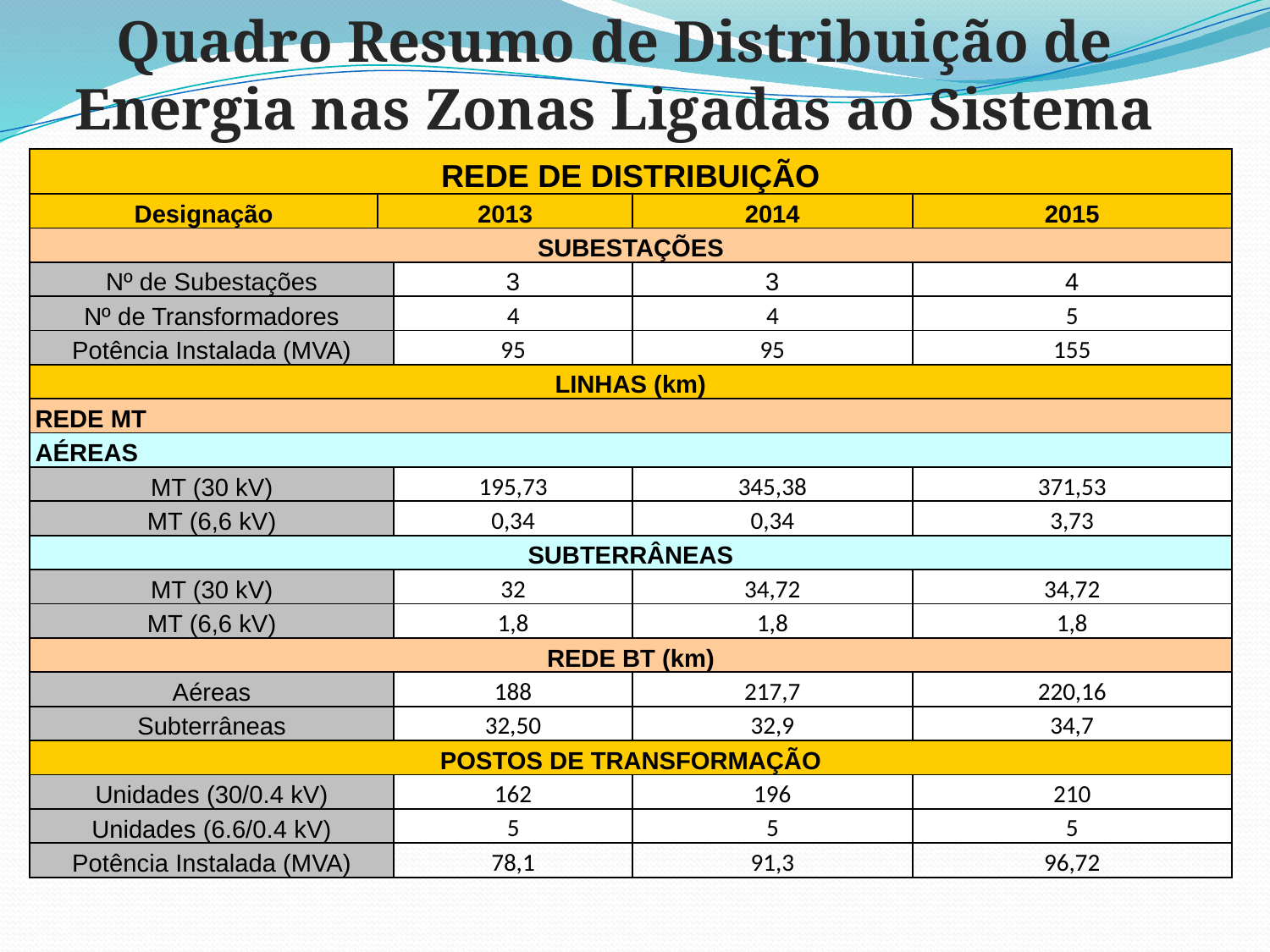

Quadro Resumo de Distribuição de Energia nas Zonas Ligadas ao Sistema Hídrico

| REDE DE DISTRIBUIÇÃO |  |  |  |  |
| --- | --- | --- | --- | --- |
| Designação | 2013 |  | 2014 | 2015 |
| SUBESTAÇÕES |  |  |  |  |
| Nº de Subestações |  | 3 | 3 | 4 |
| Nº de Transformadores |  | 4 | 4 | 5 |
| Potência Instalada (MVA) |  | 95 | 95 | 155 |
| LINHAS (km) |  |  |  |  |
| REDE MT |  |  |  |  |
| AÉREAS |  |  |  |  |
| MT (30 kV) |  | 195,73 | 345,38 | 371,53 |
| MT (6,6 kV) |  | 0,34 | 0,34 | 3,73 |
| SUBTERRÂNEAS |  |  |  |  |
| MT (30 kV) |  | 32 | 34,72 | 34,72 |
| MT (6,6 kV) |  | 1,8 | 1,8 | 1,8 |
| REDE BT (km) |  |  |  |  |
| Aéreas |  | 188 | 217,7 | 220,16 |
| Subterrâneas |  | 32,50 | 32,9 | 34,7 |
| POSTOS DE TRANSFORMAÇÃO |  |  |  |  |
| Unidades (30/0.4 kV) |  | 162 | 196 | 210 |
| Unidades (6.6/0.4 kV) |  | 5 | 5 | 5 |
| Potência Instalada (MVA) |  | 78,1 | 91,3 | 96,72 |